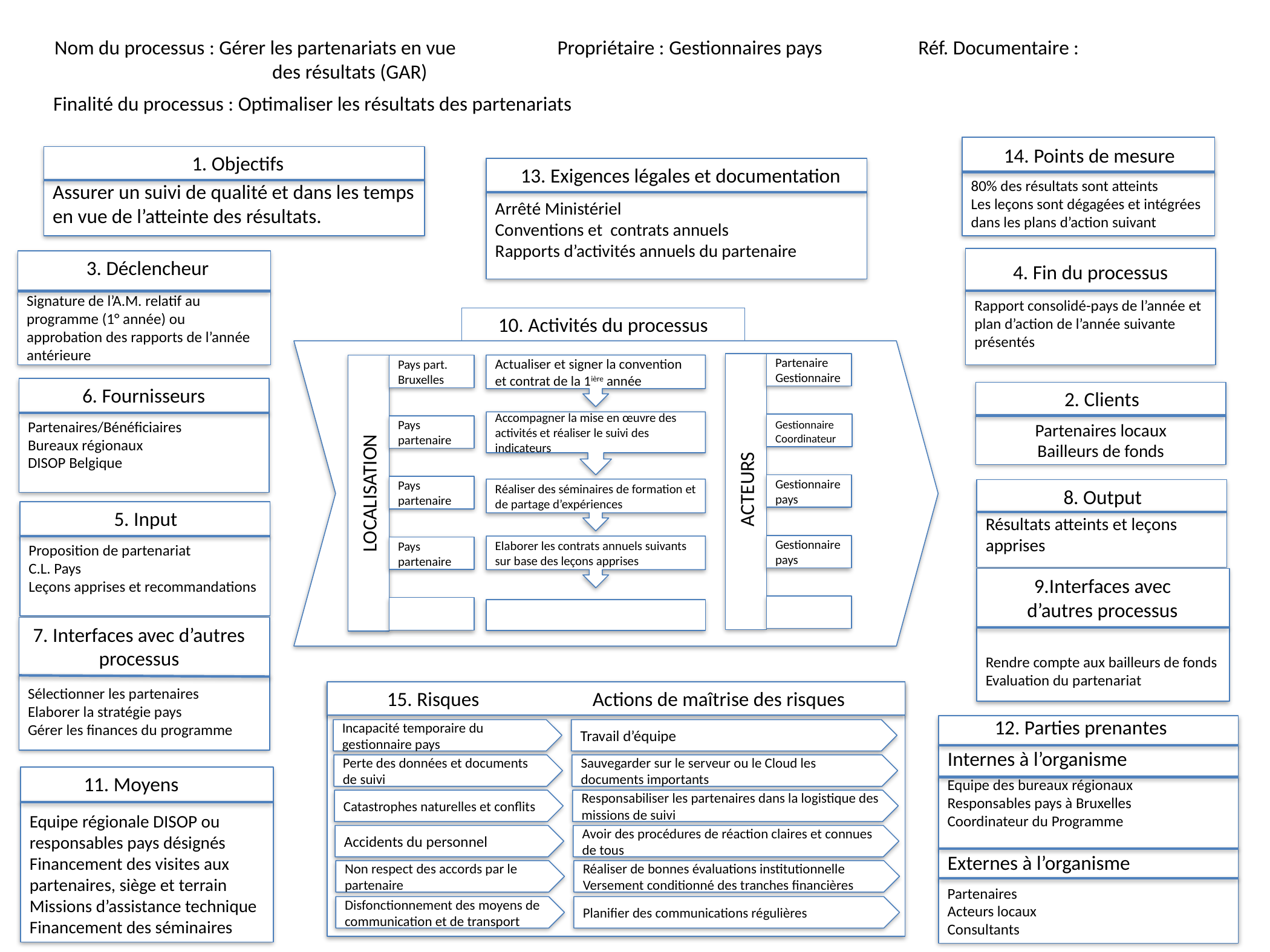

Nom du processus : Gérer les partenariats en vue
		        des résultats (GAR)
Propriétaire : Gestionnaires pays
Réf. Documentaire :
Finalité du processus : Optimaliser les résultats des partenariats

80% des résultats sont atteints
Les leçons sont dégagées et intégrées dans les plans d’action suivant
14. Points de mesure

Assurer un suivi de qualité et dans les temps en vue de l’atteinte des résultats.
1. Objectifs

Arrêté Ministériel
Conventions et  contrats annuels
Rapports d’activités annuels du partenaire
13. Exigences légales et documentation

Rapport consolidé-pays de l’année et plan d’action de l’année suivante présentés
4. Fin du processus

Signature de l’A.M. relatif au programme (1° année) ou approbation des rapports de l’année antérieure
3. Déclencheur
10. Activités du processus

Partenaire
Gestionnaire
Gestionnaire Coordinateur
 ACTEURS
Gestionnaire
pays
Gestionnaire pays

Actualiser et signer la convention et contrat de la 1ière année
Accompagner la mise en œuvre des activités et réaliser le suivi des indicateurs
Réaliser des séminaires de formation et de partage d’expériences
Elaborer les contrats annuels suivants sur base des leçons apprises

Pays part.
Bruxelles
Pays partenaire
LOCALISATION

Pays partenaire

Pays partenaire

6. Fournisseurs

Partenaires/Bénéficiaires
Bureaux régionaux
DISOP Belgique

Partenaires locaux
Bailleurs de fonds
2. Clients

Résultats atteints et leçons apprises
8. Output

Proposition de partenariat
C.L. Pays
Leçons apprises et recommandations
5. Input

Rendre compte aux bailleurs de fonds
Evaluation du partenariat
9.Interfaces avec d’autres processus

Sélectionner les partenaires
Elaborer la stratégie pays
Gérer les finances du programme

7. Interfaces avec d’autres processus

15. Risques                         Actions de maîtrise des risques
12. Parties prenantes

Equipe des bureaux régionaux
Responsables pays à Bruxelles
Coordinateur du Programme

Partenaires
Acteurs locaux
Consultants
Internes à l’organisme
Externes à l’organisme
Incapacité temporaire du gestionnaire pays
Travail d’équipe
Perte des données et documents de suivi
Sauvegarder sur le serveur ou le Cloud les documents importants

Equipe régionale DISOP ou responsables pays désignés
Financement des visites aux partenaires, siège et terrain
Missions d’assistance technique
Financement des séminaires
11. Moyens
Catastrophes naturelles et conflits
Responsabiliser les partenaires dans la logistique des missions de suivi
Accidents du personnel
Avoir des procédures de réaction claires et connues de tous
Non respect des accords par le partenaire
Réaliser de bonnes évaluations institutionnelle
Versement conditionné des tranches financières
Disfonctionnement des moyens de communication et de transport
Planifier des communications régulières